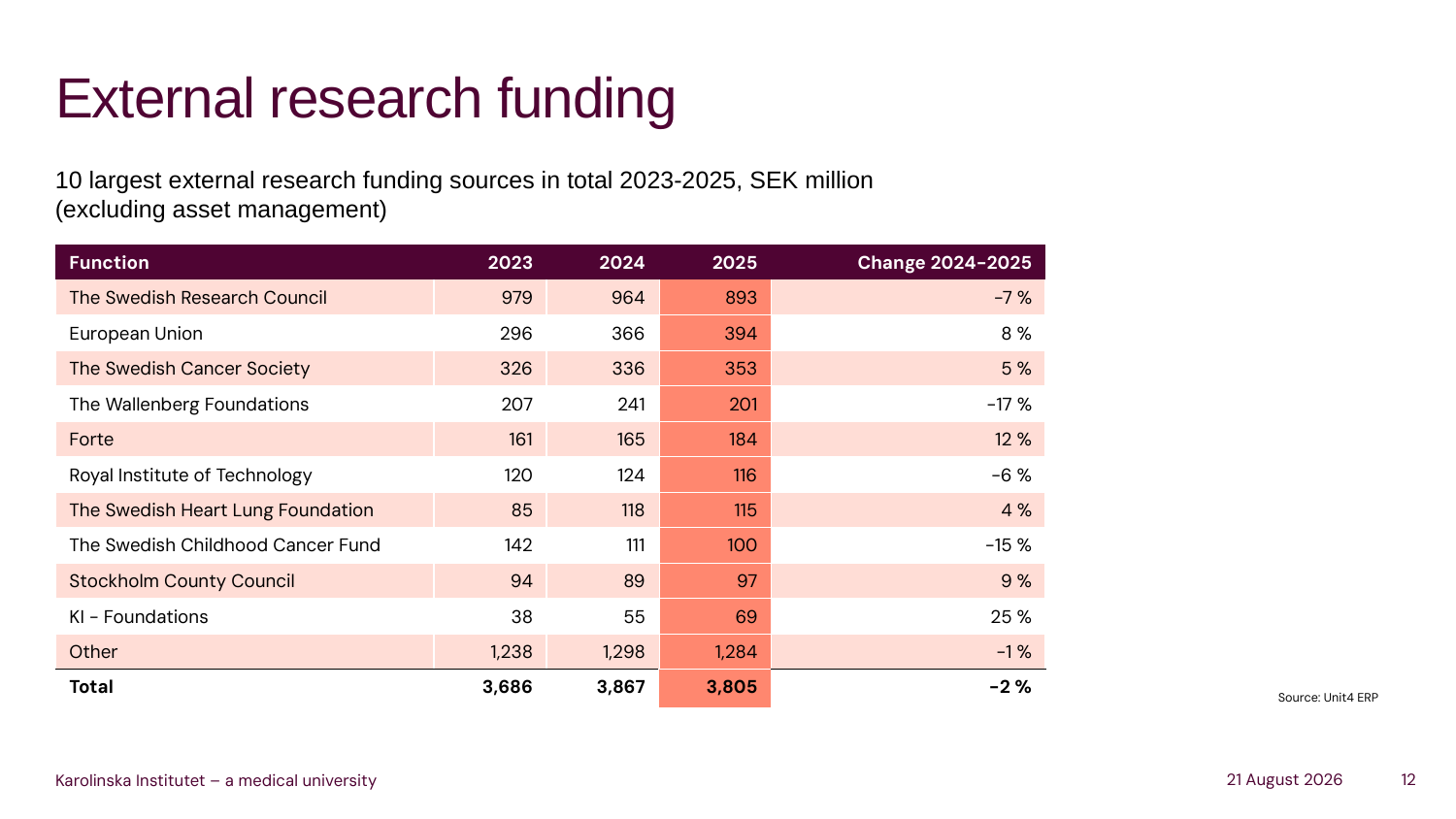

# External research funding
10 largest external research funding sources in total 2023-2025, SEK million
(excluding asset management)
| Function | 2023 | 2024 | 2025 | Change 2024-2025 |
| --- | --- | --- | --- | --- |
| The Swedish Research Council | 979 | 964 | 893 | -7 % |
| European Union | 296 | 366 | 394 | 8 % |
| The Swedish Cancer Society | 326 | 336 | 353 | 5 % |
| The Wallenberg Foundations | 207 | 241 | 201 | -17 % |
| Forte | 161 | 165 | 184 | 12 % |
| Royal Institute of Technology | 120 | 124 | 116 | -6 % |
| The Swedish Heart Lung Foundation | 85 | 118 | 115 | 4 % |
| The Swedish Childhood Cancer Fund | 142 | 111 | 100 | -15 % |
| Stockholm County Council | 94 | 89 | 97 | 9 % |
| KI - Foundations | 38 | 55 | 69 | 25 % |
| Other | 1,238 | 1,298 | 1,284 | -1 % |
| Total | 3,686 | 3,867 | 3,805 | -2 % |
Source: Unit4 ERP
21 August 2026
12
Karolinska Institutet – a medical university